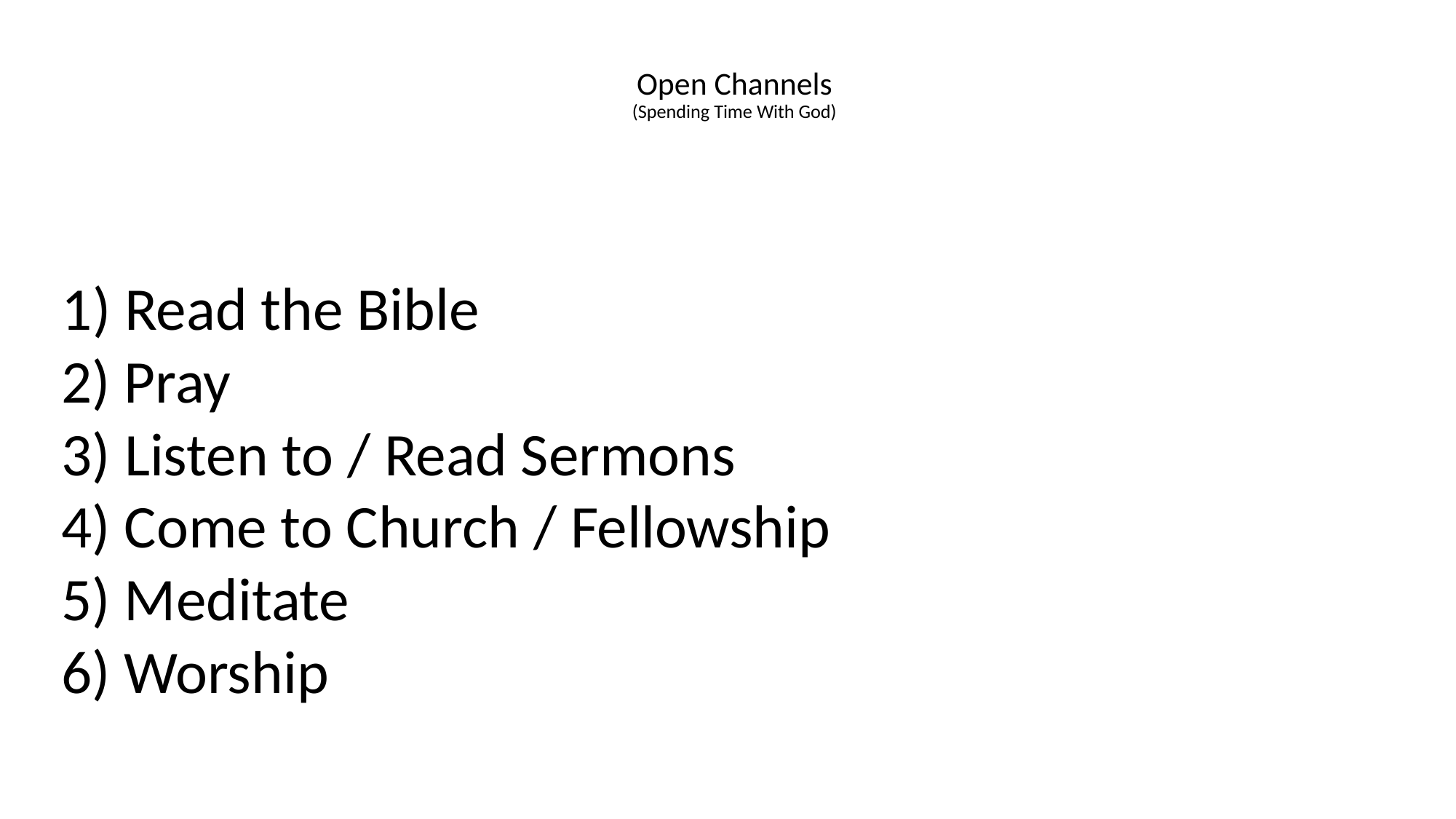

# Open Channels (Spending Time With God)
1) Read the Bible
2) Pray
3) Listen to / Read Sermons
4) Come to Church / Fellowship
5) Meditate
6) Worship